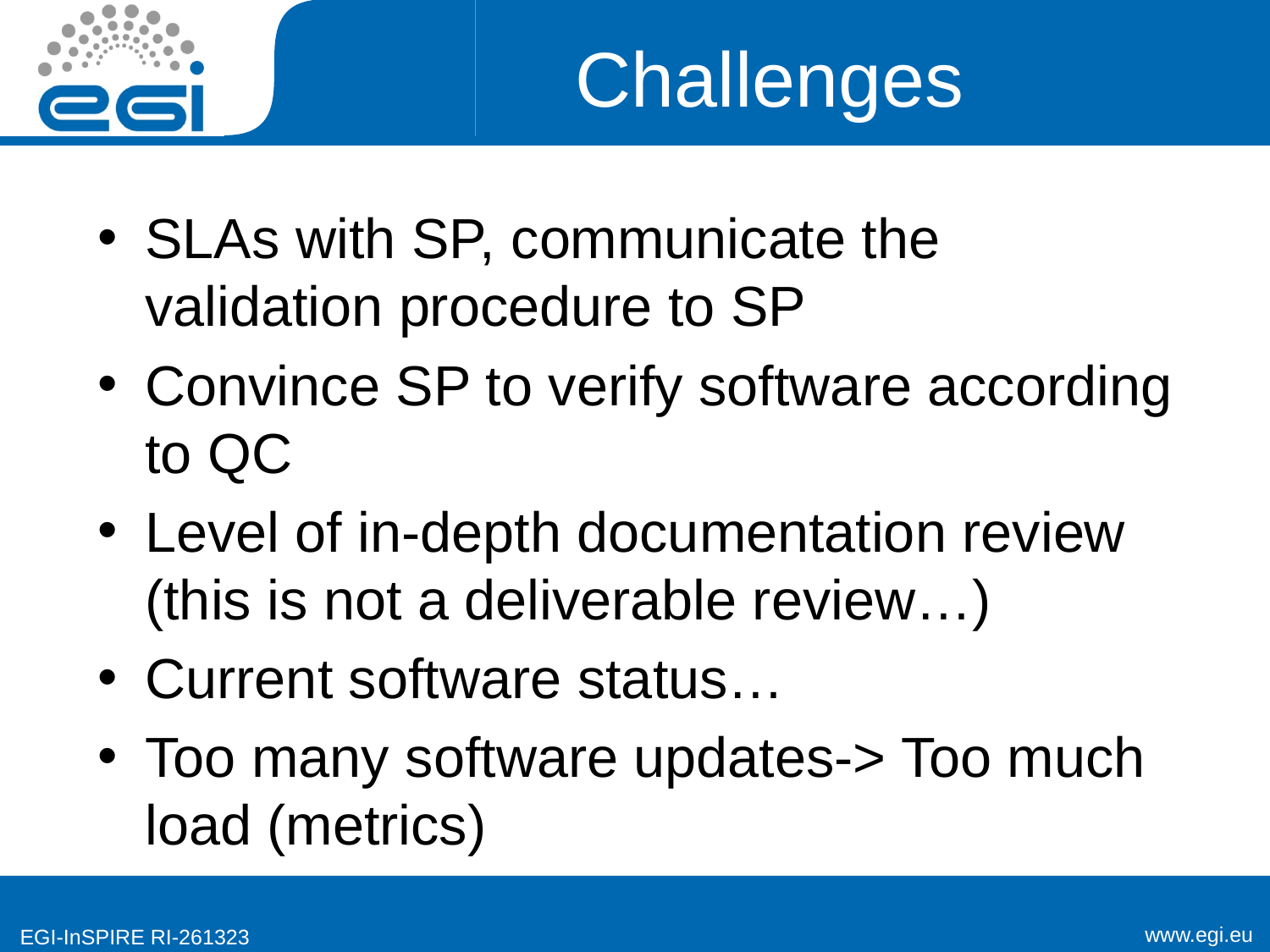

# Challenges
SLAs with SP, communicate the validation procedure to SP
Convince SP to verify software according to QC
Level of in-depth documentation review (this is not a deliverable review…)
Current software status…
Too many software updates-> Too much load (metrics)